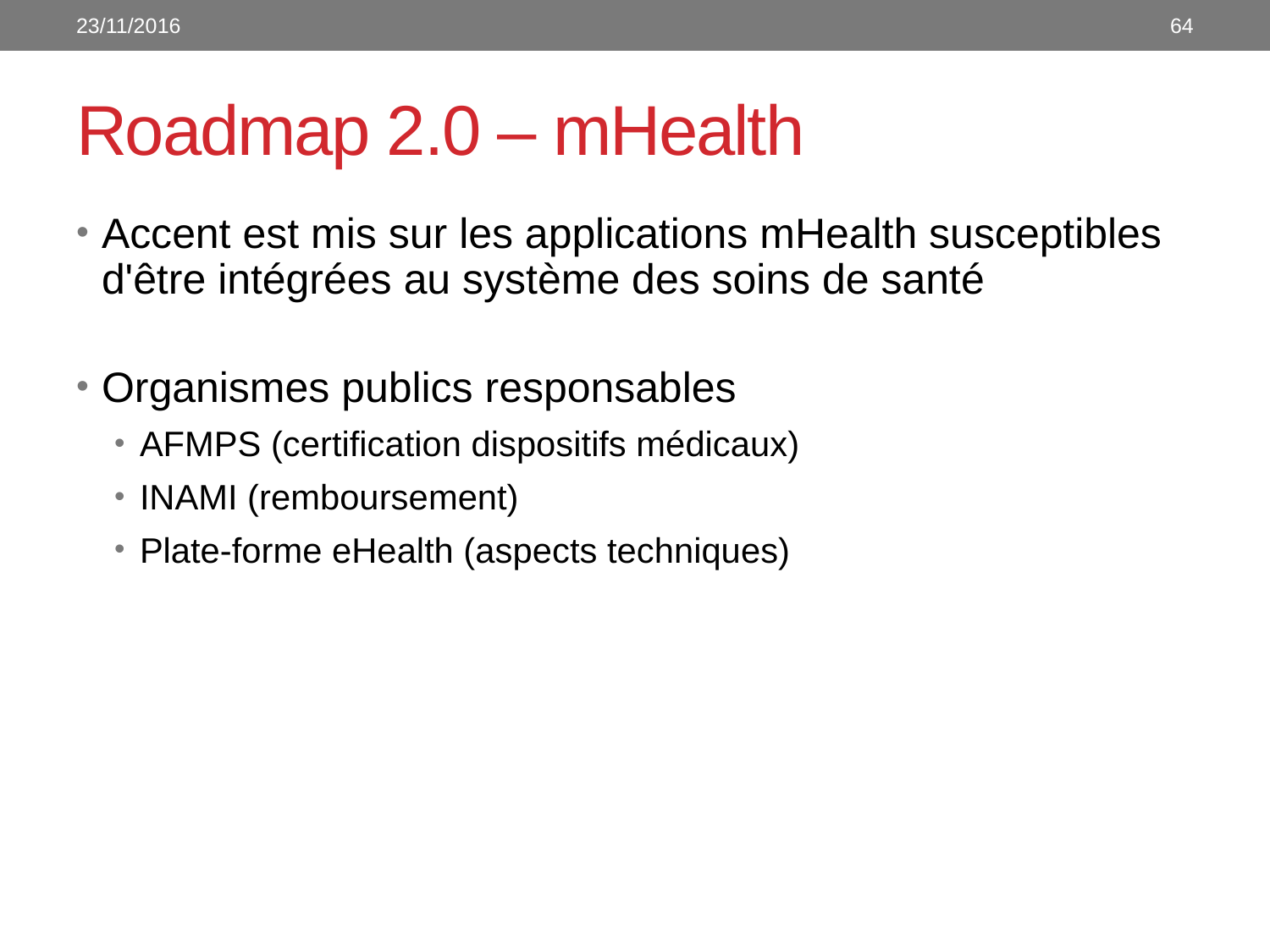

23/11/2016
64
# Roadmap 2.0 – mHealth
Accent est mis sur les applications mHealth susceptibles d'être intégrées au système des soins de santé

Organismes publics responsables
AFMPS (certification dispositifs médicaux)
INAMI (remboursement)
Plate-forme eHealth (aspects techniques)